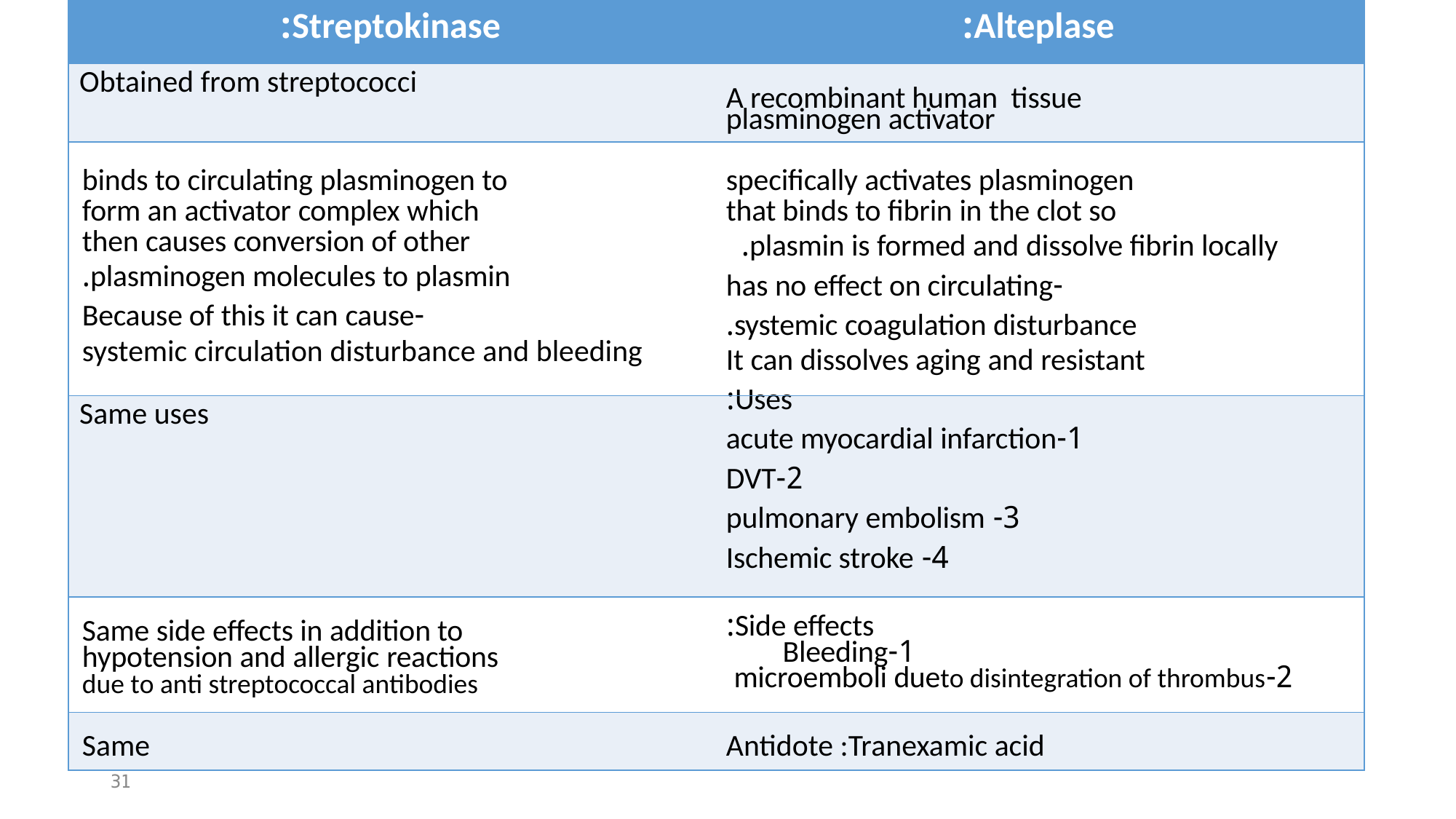

| Streptokinase: | Alteplase: |
| --- | --- |
| Obtained from streptococci | A recombinant human  tissue  plasminogen activator |
| binds to circulating plasminogen to form an activator complex which then causes conversion of other plasminogen molecules to plasmin. -Because of this it can cause systemic circulation disturbance and bleeding | specifically activates plasminogen that binds to fibrin in the clot so plasmin is formed and dissolve fibrin locally. -has no effect on circulating systemic coagulation disturbance. It can dissolves aging and resistant |
| Same uses | Uses: 1-acute myocardial infarction 2-DVT 3- pulmonary embolism 4- Ischemic stroke |
| Same side effects in addition to hypotension and allergic reactions due to anti streptococcal antibodies | Side effects: 1-Bleeding         2-microemboli dueto disintegration of thrombus |
| Same | Antidote :Tranexamic acid |
#
31